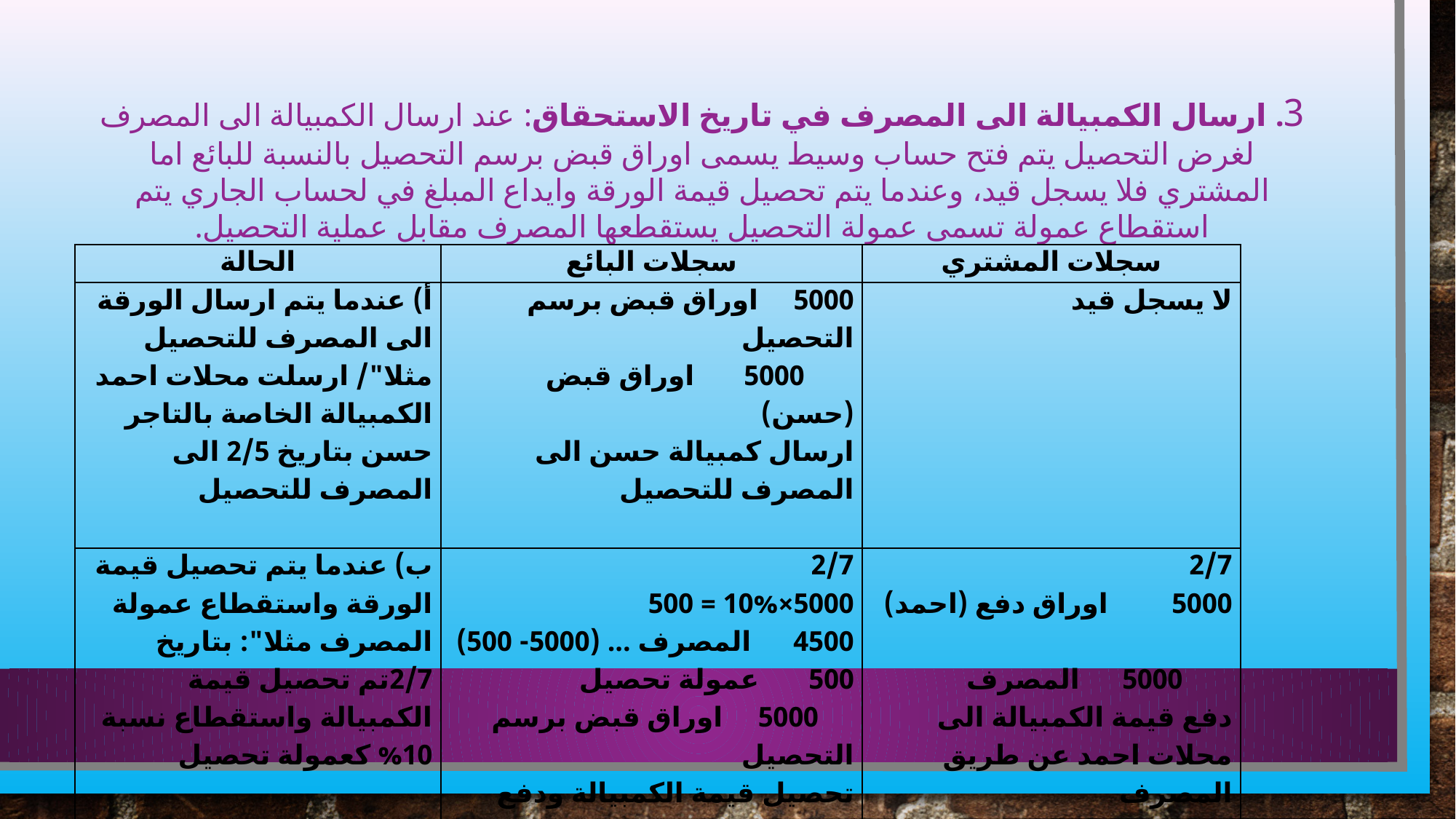

# 3. ارسال الكمبيالة الى المصرف في تاريخ الاستحقاق: عند ارسال الكمبيالة الى المصرف لغرض التحصيل يتم فتح حساب وسيط يسمى اوراق قبض برسم التحصيل بالنسبة للبائع اما المشتري فلا يسجل قيد، وعندما يتم تحصيل قيمة الورقة وايداع المبلغ في لحساب الجاري يتم استقطاع عمولة تسمى عمولة التحصيل يستقطعها المصرف مقابل عملية التحصيل.
| الحالة | سجلات البائع | سجلات المشتري |
| --- | --- | --- |
| أ) عندما يتم ارسال الورقة الى المصرف للتحصيل مثلا"/ ارسلت محلات احمد الكمبيالة الخاصة بالتاجر حسن بتاريخ 2/5 الى المصرف للتحصيل | 5000 اوراق قبض برسم التحصيل 5000 اوراق قبض (حسن) ارسال كمبيالة حسن الى المصرف للتحصيل | لا يسجل قيد |
| ب) عندما يتم تحصيل قيمة الورقة واستقطاع عمولة المصرف مثلا": بتاريخ 2/7تم تحصيل قيمة الكمبيالة واستقطاع نسبة 10% كعمولة تحصيل | 2/7 5000×10% = 500 4500 المصرف ... (5000- 500) 500 عمولة تحصيل 5000 اوراق قبض برسم التحصيل تحصيل قيمة الكمبيالة ودفع عمولة تحصيل | 2/7 5000 اوراق دفع (احمد) 5000 المصرف دفع قيمة الكمبيالة الى محلات احمد عن طريق المصرف |